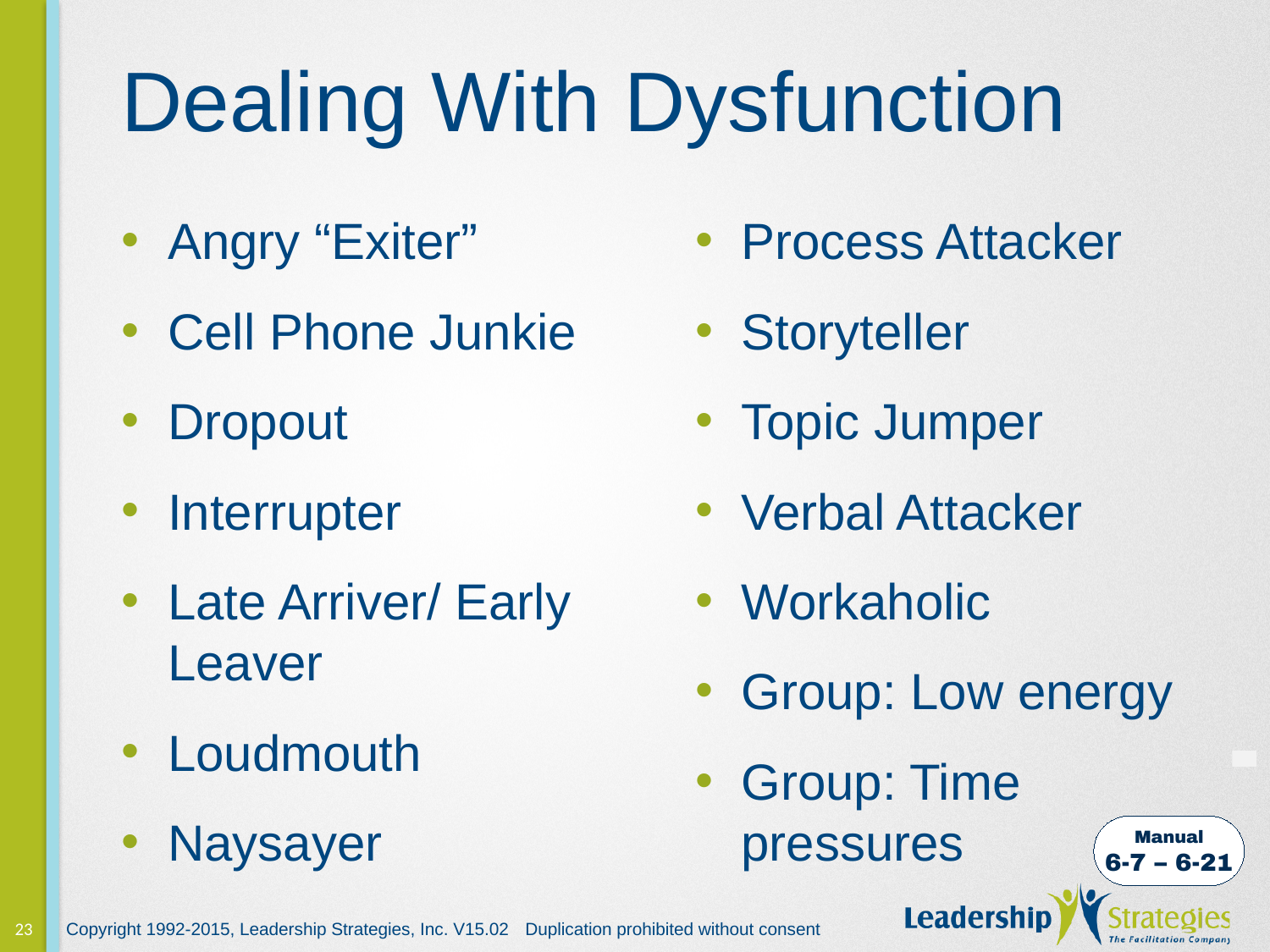

# Dealing With Dysfunction
Angry “Exiter”
Cell Phone Junkie
Dropout
Interrupter
Late Arriver/ Early Leaver
Loudmouth
Naysayer

Process Attacker
Storyteller
Topic Jumper
Verbal Attacker
Workaholic
Group: Low energy
Group: Time pressures
-
Manual
6-7 – 6-21